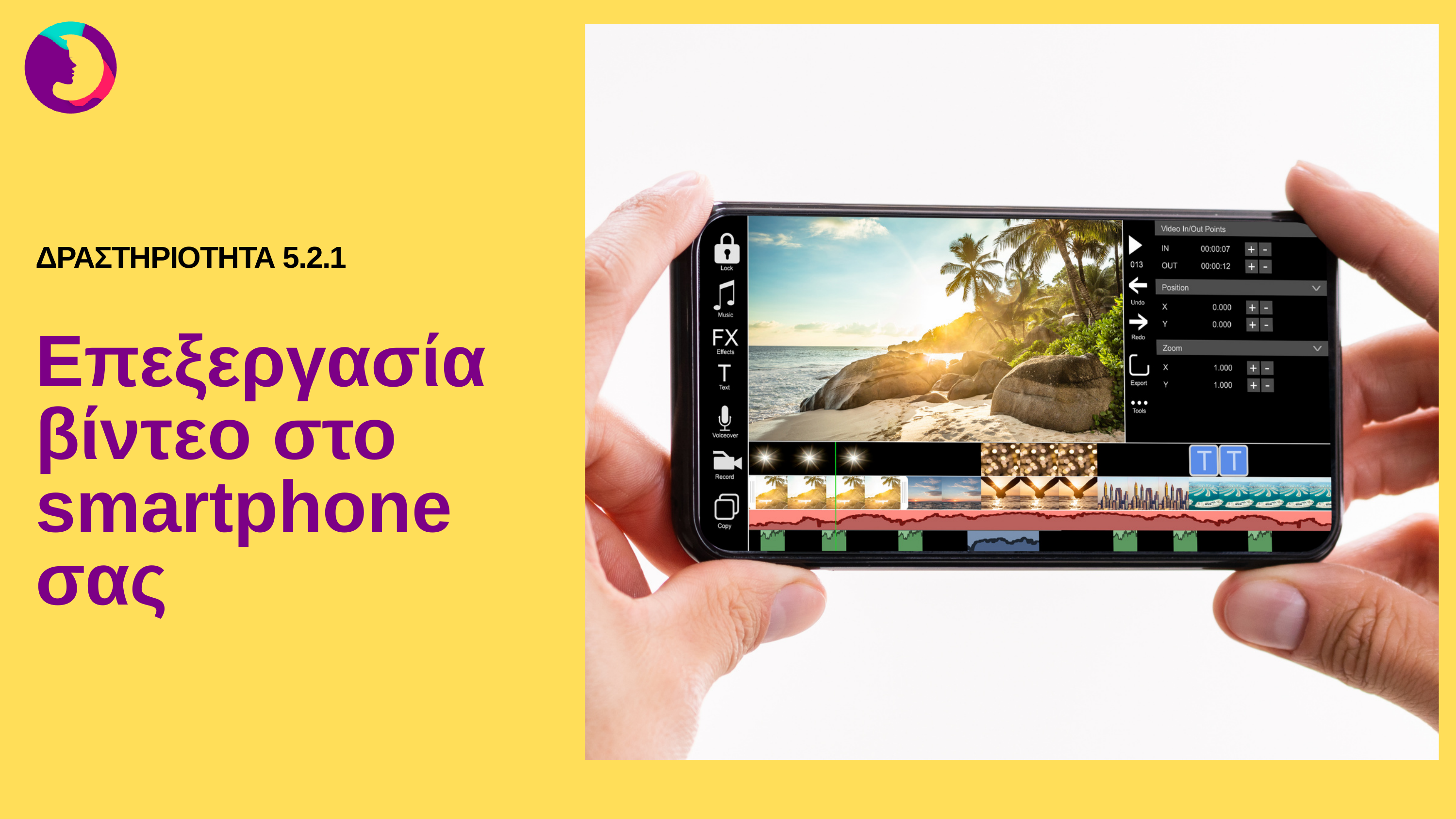

ΔΡΑΣΤΗΡΙΟΤΗΤΑ 5.2.1
Επεξεργασία βίντεο στο smartphone σας